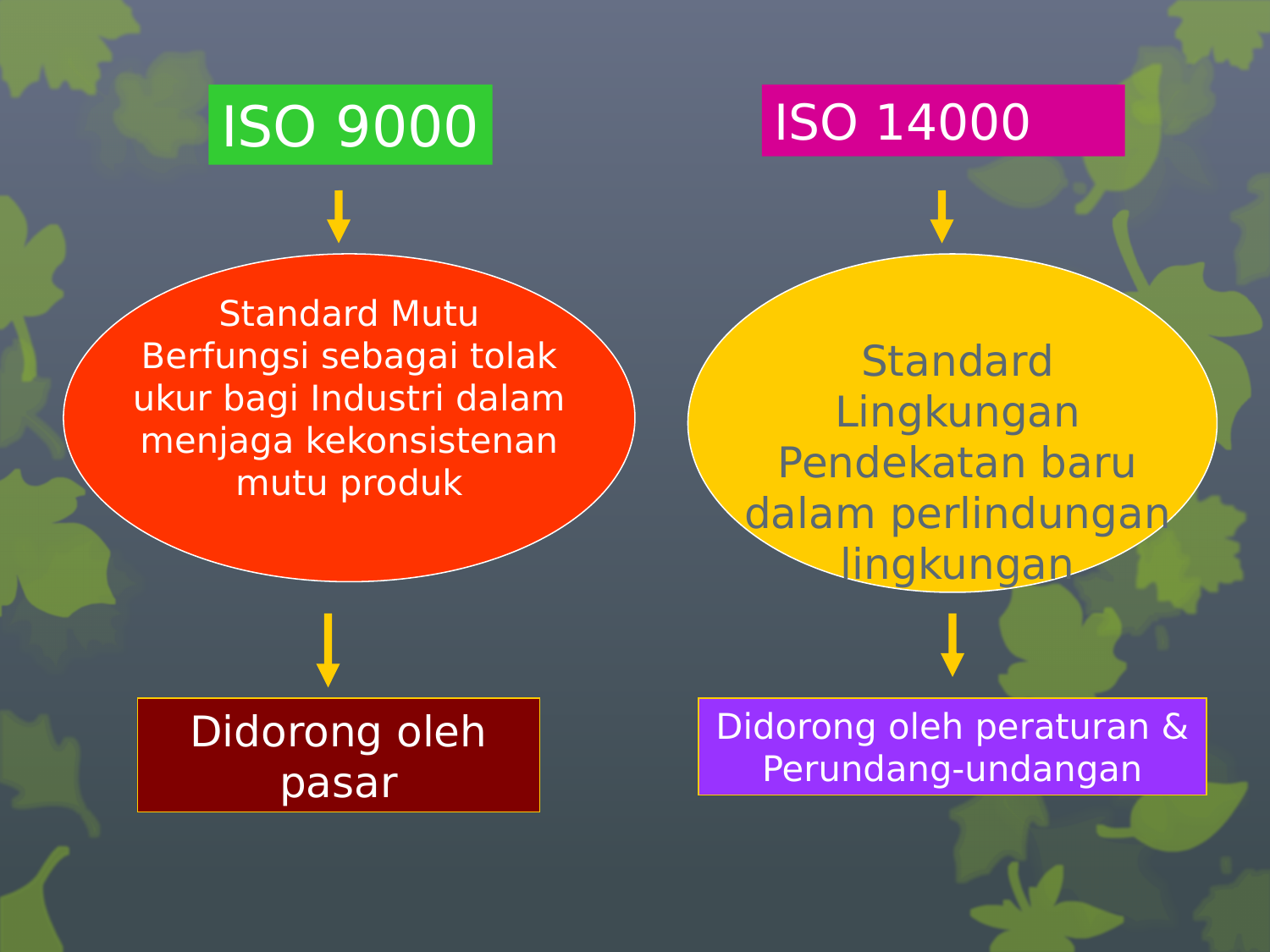

ISO 9000
ISO 14000

Standard Mutu
Berfungsi sebagai tolak ukur bagi Industri dalam menjaga kekonsistenan mutu produk
Standard Lingkungan
Pendekatan baru dalam perlindungan lingkungan

Didorong oleh pasar
Didorong oleh peraturan & Perundang-undangan